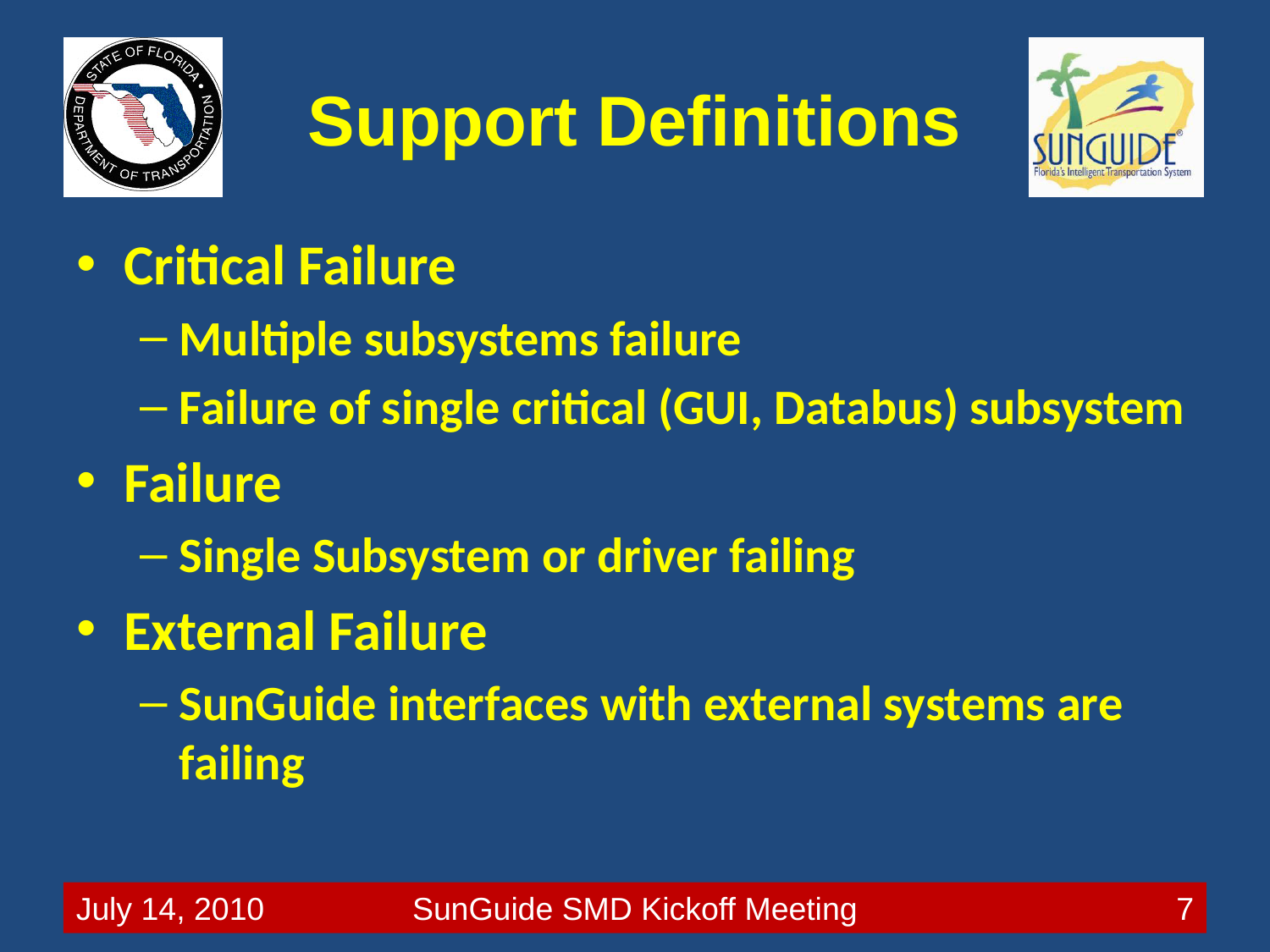

# Support Definitions
Critical Failure
Multiple subsystems failure
Failure of single critical (GUI, Databus) subsystem
Failure
Single Subsystem or driver failing
External Failure
SunGuide interfaces with external systems are failing